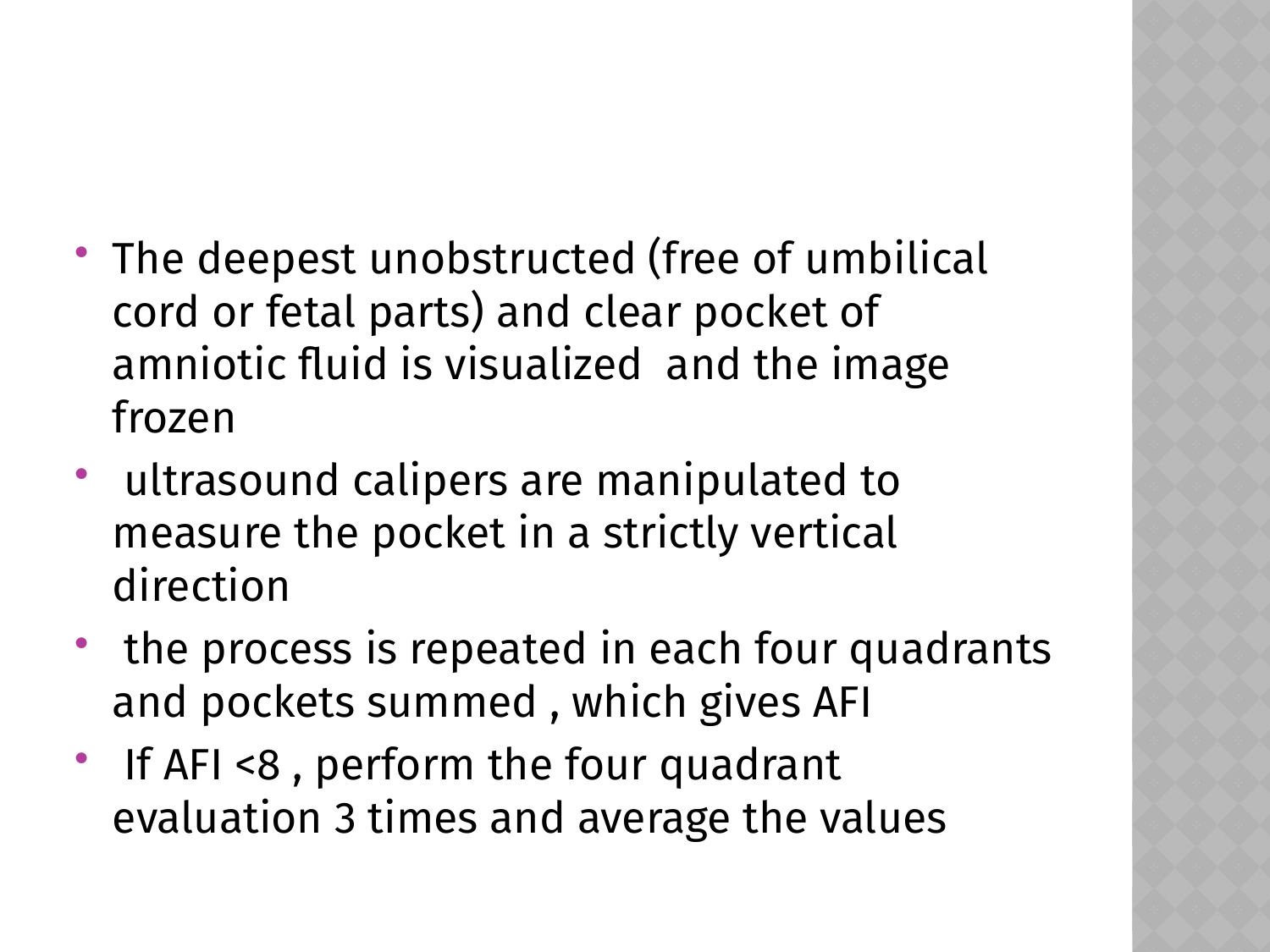

#
The deepest unobstructed (free of umbilical cord or fetal parts) and clear pocket of amniotic fluid is visualized  and the image frozen
 ultrasound calipers are manipulated to measure the pocket in a strictly vertical direction
 the process is repeated in each four quadrants and pockets summed , which gives AFI
 If AFI <8 , perform the four quadrant evaluation 3 times and average the values